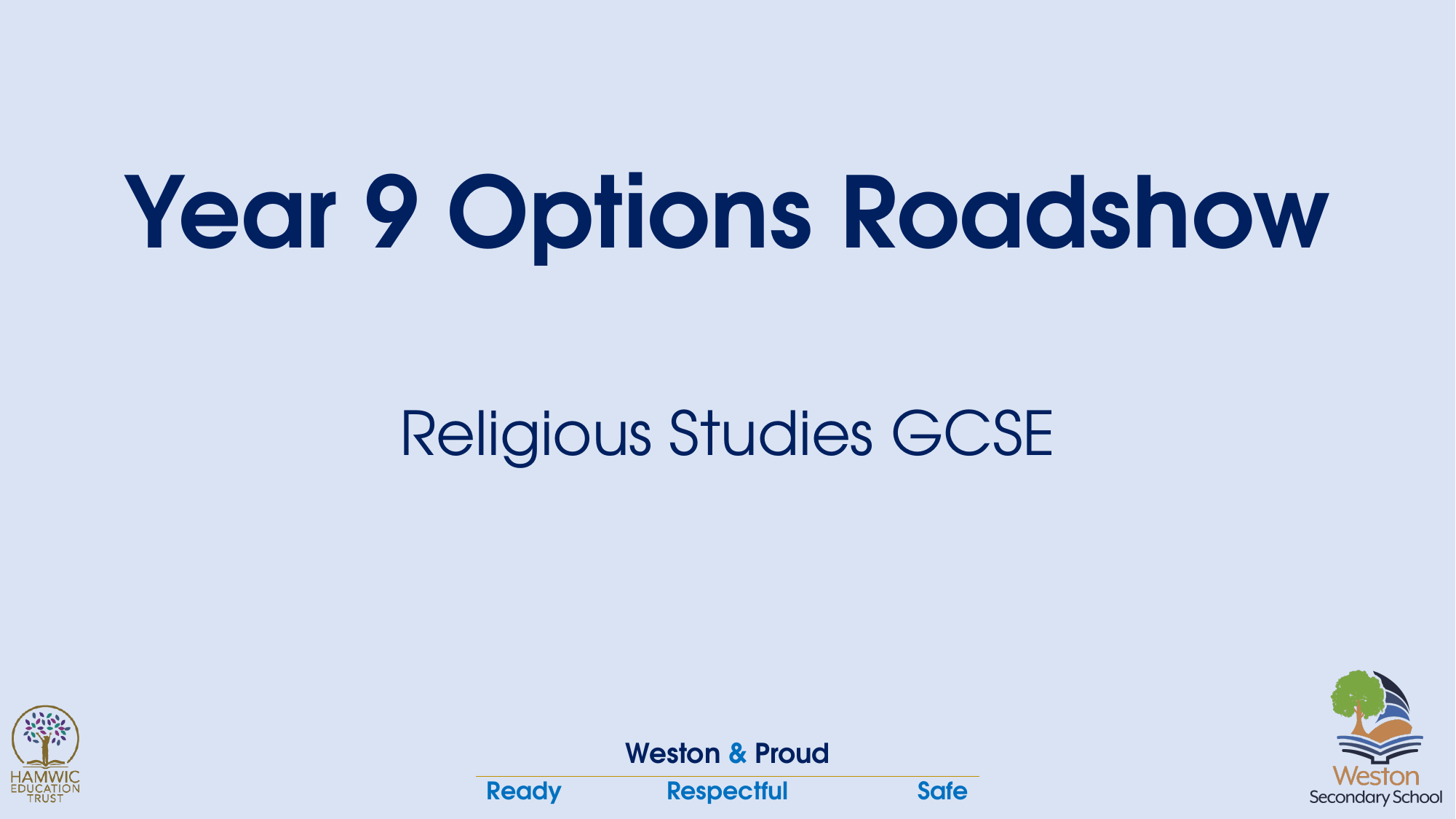

# Year 9 Options Roadshow
Religious Studies GCSE